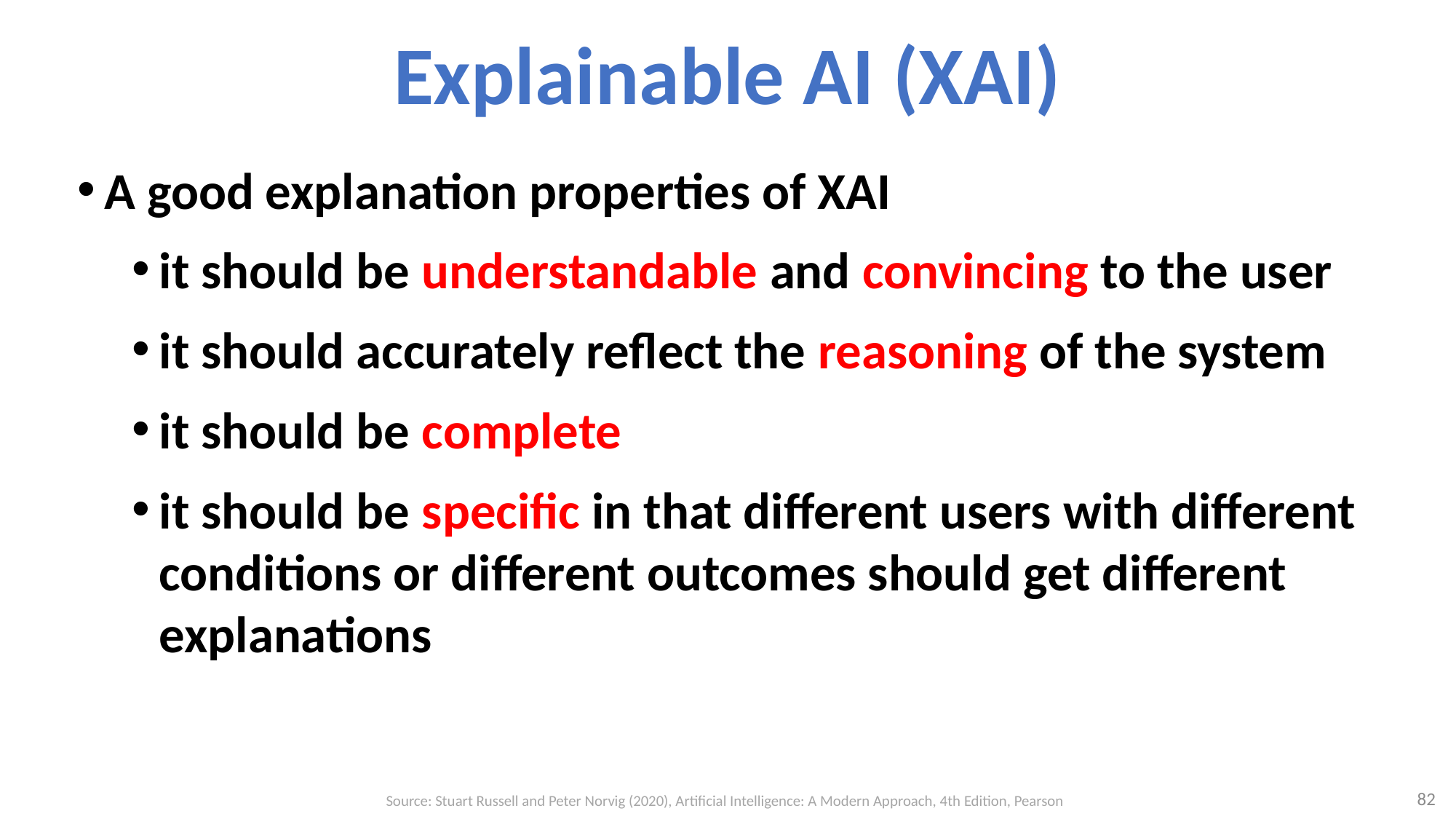

# Explainable AI (XAI)
A good explanation properties of XAI
it should be understandable and convincing to the user
it should accurately reflect the reasoning of the system
it should be complete
it should be specific in that different users with different conditions or different outcomes should get different explanations
82
Source: Stuart Russell and Peter Norvig (2020), Artificial Intelligence: A Modern Approach, 4th Edition, Pearson